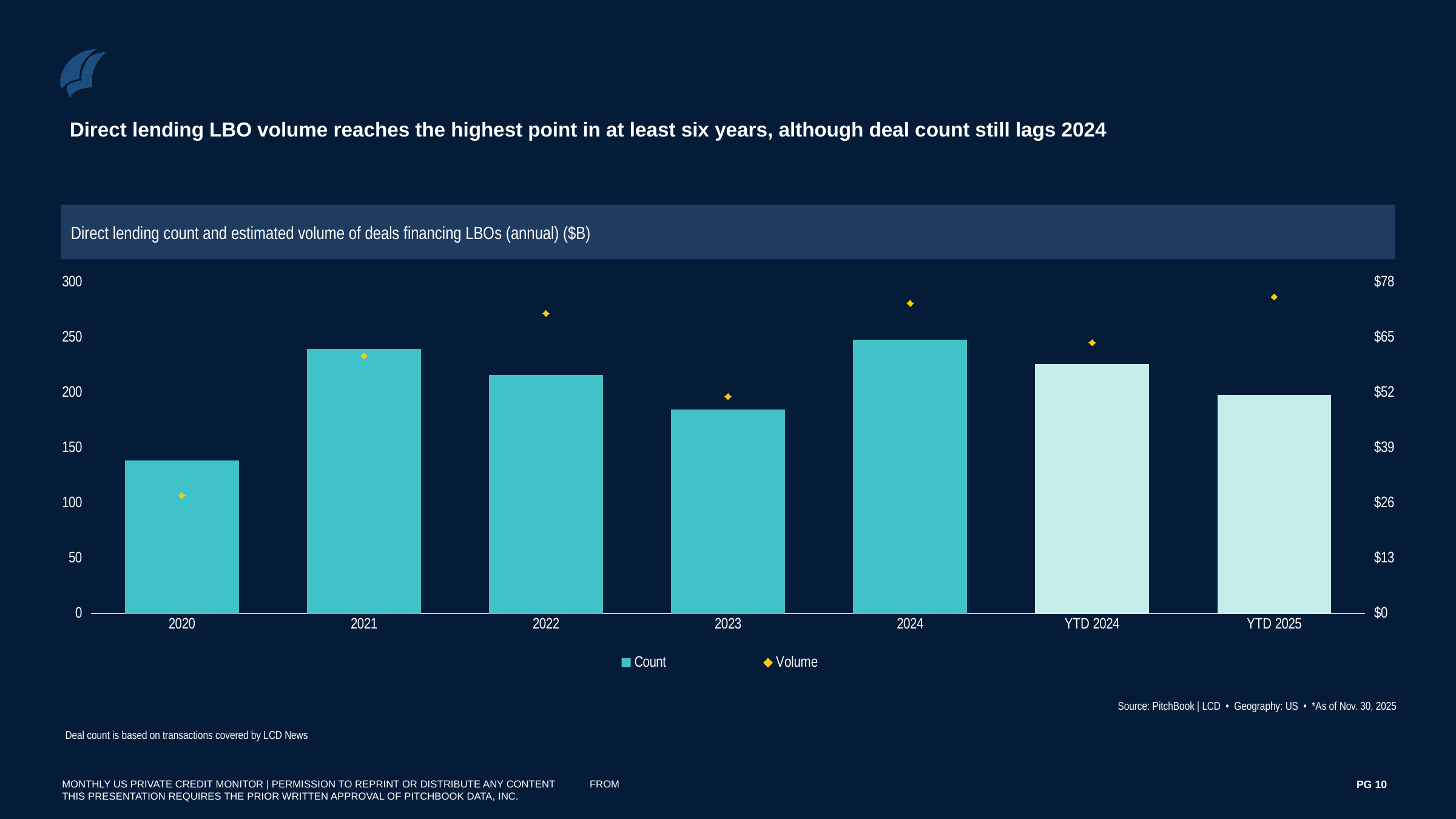

Direct lending LBO volume reaches the highest point in at least six years, although deal count still lags 2024
Direct lending count and estimated volume of deals financing LBOs (annual) ($B)

### Chart

| Category | Count | Volume |
|---|---|---|
| 2020 | 139.0 | 27.838292198 |
| 2021 | 240.0 | 60.71838149 |
| 2022 | 216.0 | 70.732860655 |
| 2023 | 185.0 | 51.143102119999995 |
| 2024 | 248.0 | 73.09853454 |
| YTD 2024 | 226.0 | 63.85067554 |
| YTD 2025 | 198.0 | 74.632391735 |
Source: PitchBook | LCD  •  Geography: US  •  *As of Nov. 30, 2025
Deal count is based on transactions covered by LCD News